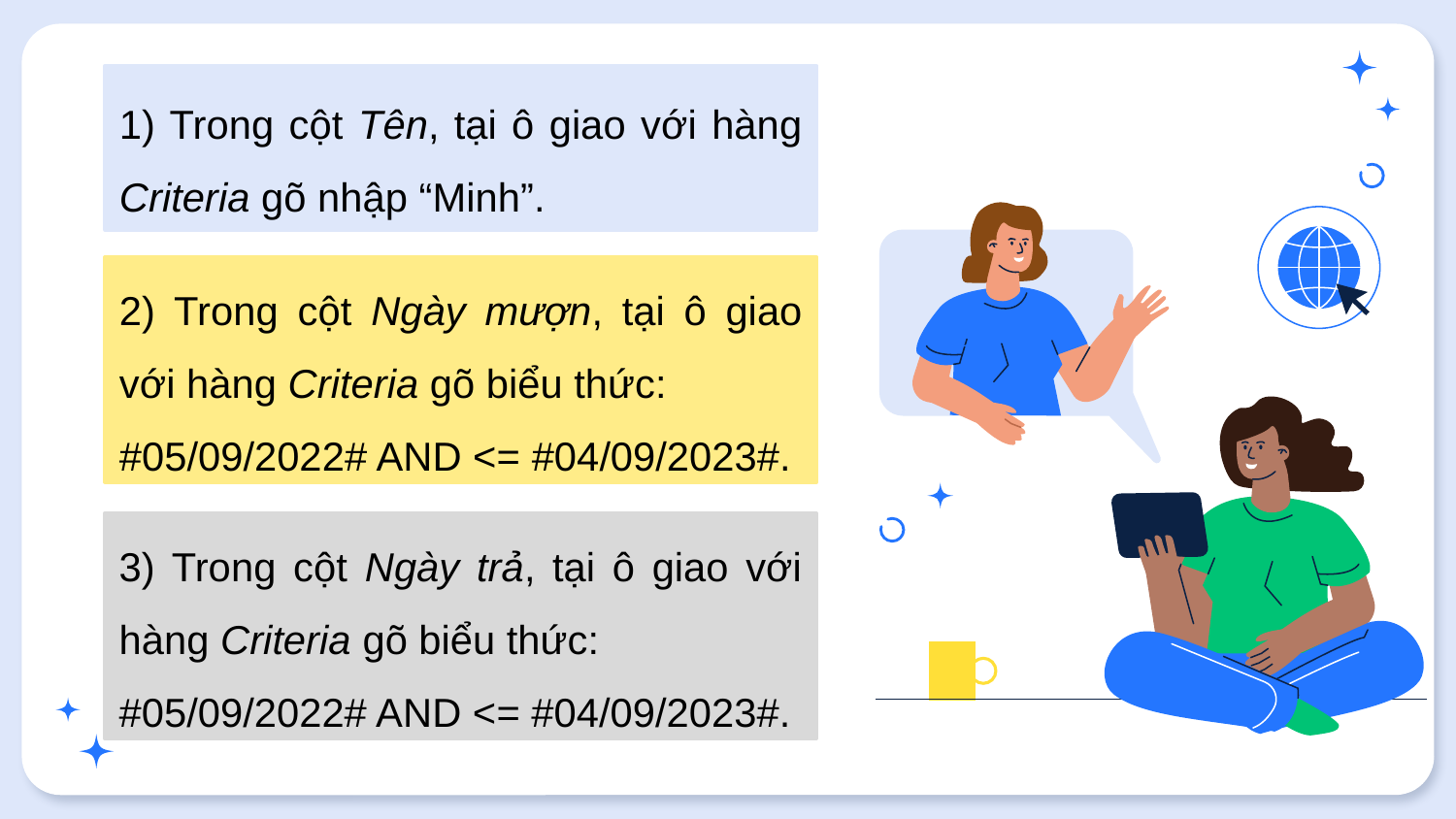

1) Trong cột Tên, tại ô giao với hàng Criteria gõ nhập “Minh”.

2) Trong cột Ngày mượn, tại ô giao với hàng Criteria gõ biểu thức:
#05/09/2022# AND <= #04/09/2023#.
3) Trong cột Ngày trả, tại ô giao với hàng Criteria gõ biểu thức:
#05/09/2022# AND <= #04/09/2023#.